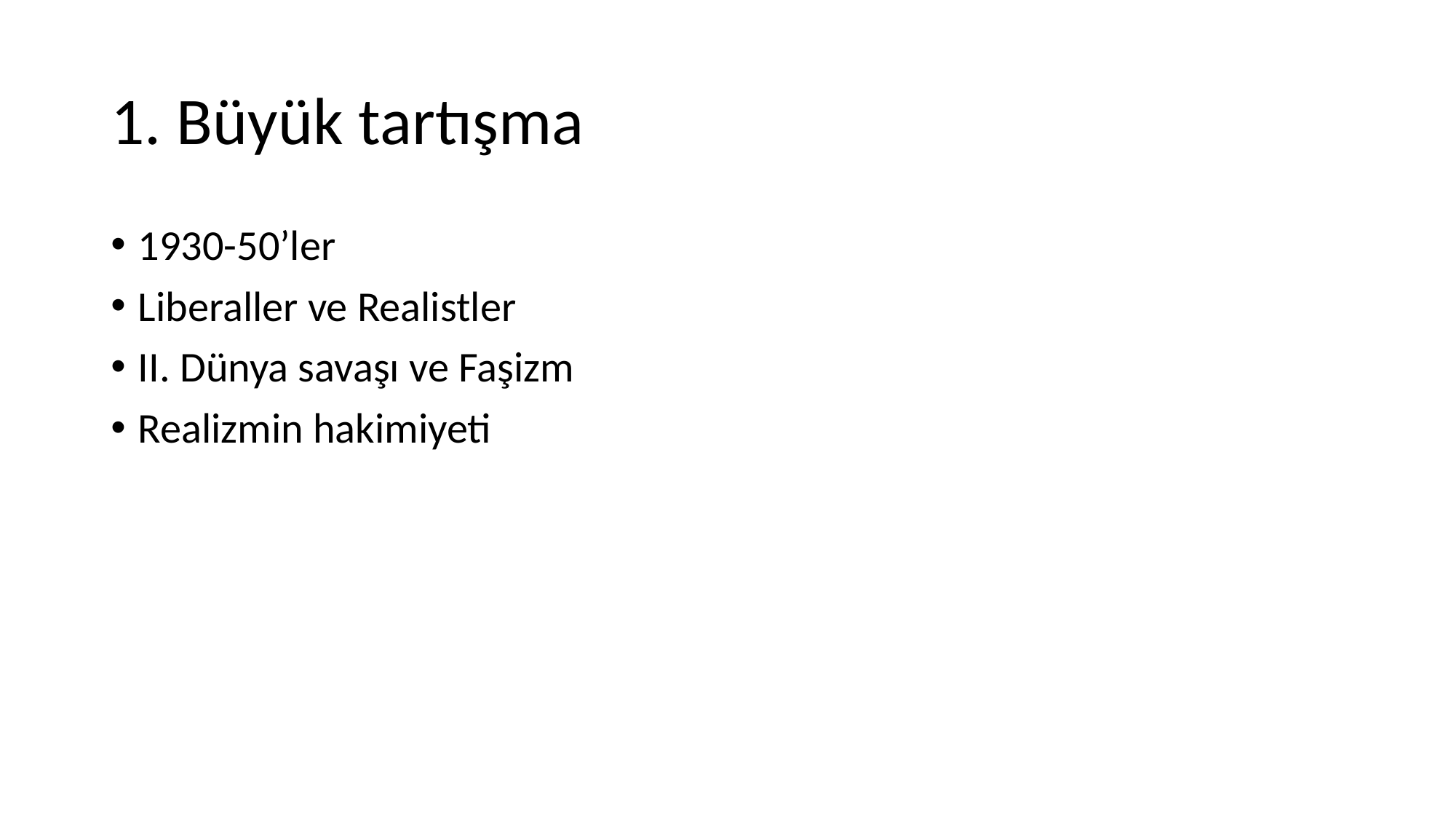

# 1. Büyük tartışma
1930-50’ler
Liberaller ve Realistler
II. Dünya savaşı ve Faşizm
Realizmin hakimiyeti